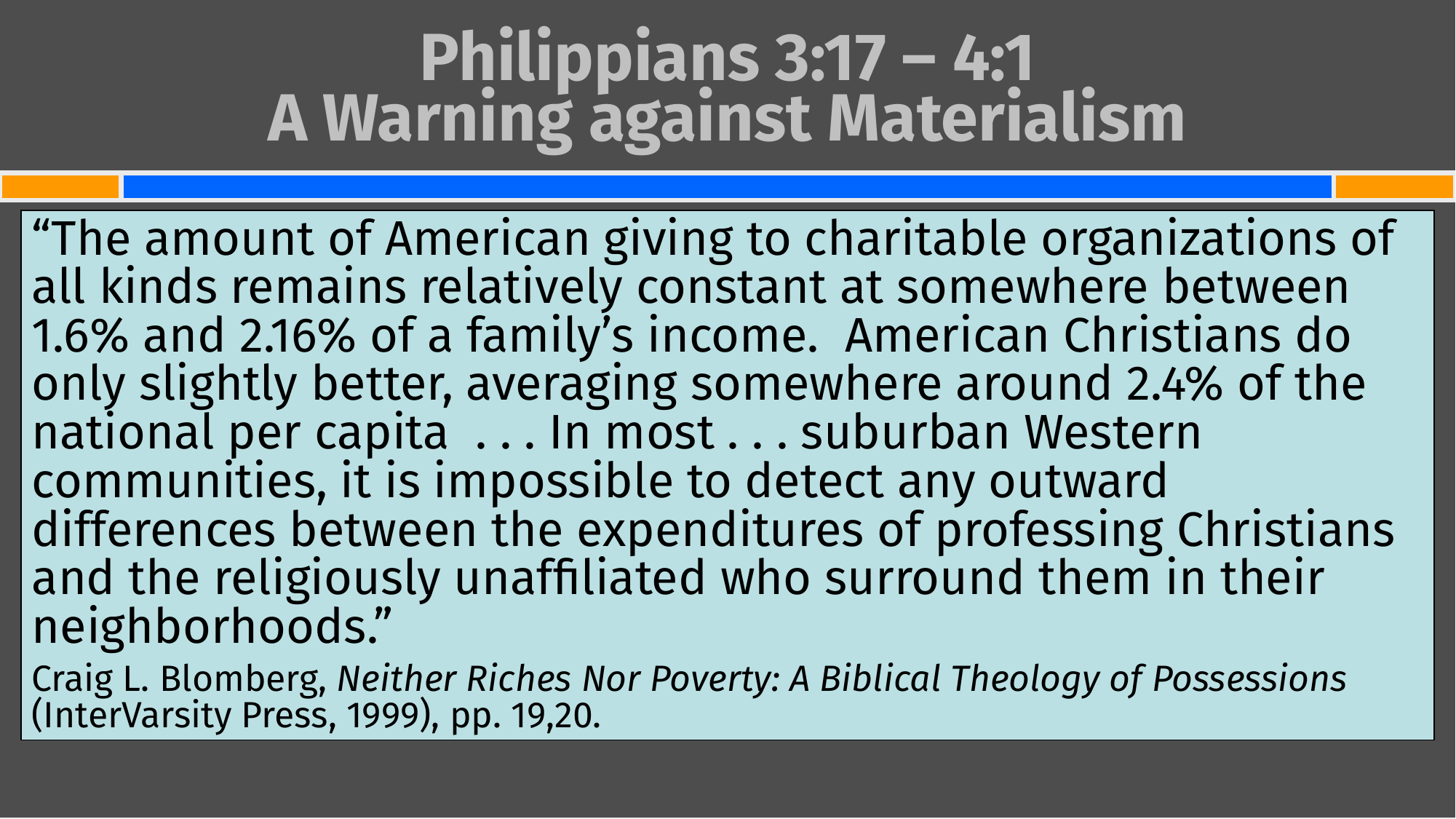

# Philippians 3:17 – 4:1 A Warning against Materialism

“The amount of American giving to charitable organizations of all kinds remains relatively constant at somewhere between 1.6% and 2.16% of a family’s income.  American Christians do only slightly better, averaging somewhere around 2.4% of the national per capita  . . . In most . . . suburban Western communities, it is impossible to detect any outward differences between the expenditures of professing Christians and the religiously unaffiliated who surround them in their neighborhoods.”
Craig L. Blomberg, Neither Riches Nor Poverty: A Biblical Theology of Possessions (InterVarsity Press, 1999), pp. 19,20.
ARE WE VULNERABLE TO IT?
American culture may be the most materialistic culture in history
Few American Christians understand the Bible’s teaching on material possessions
A majority of American Christians manifest materialistic values